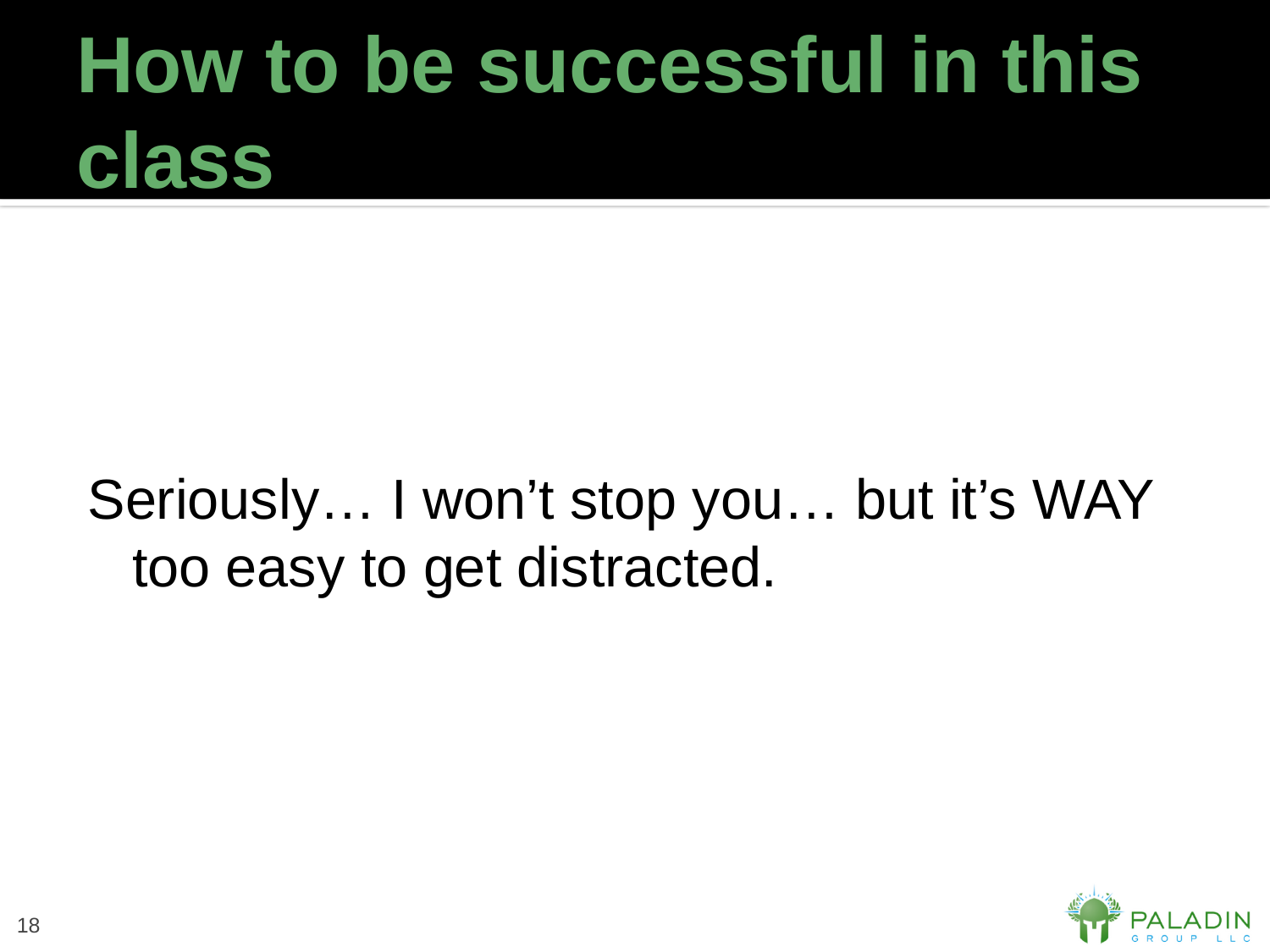

# How to be successful in this class

Seriously… I won’t stop you… but it’s WAY too easy to get distracted.
18